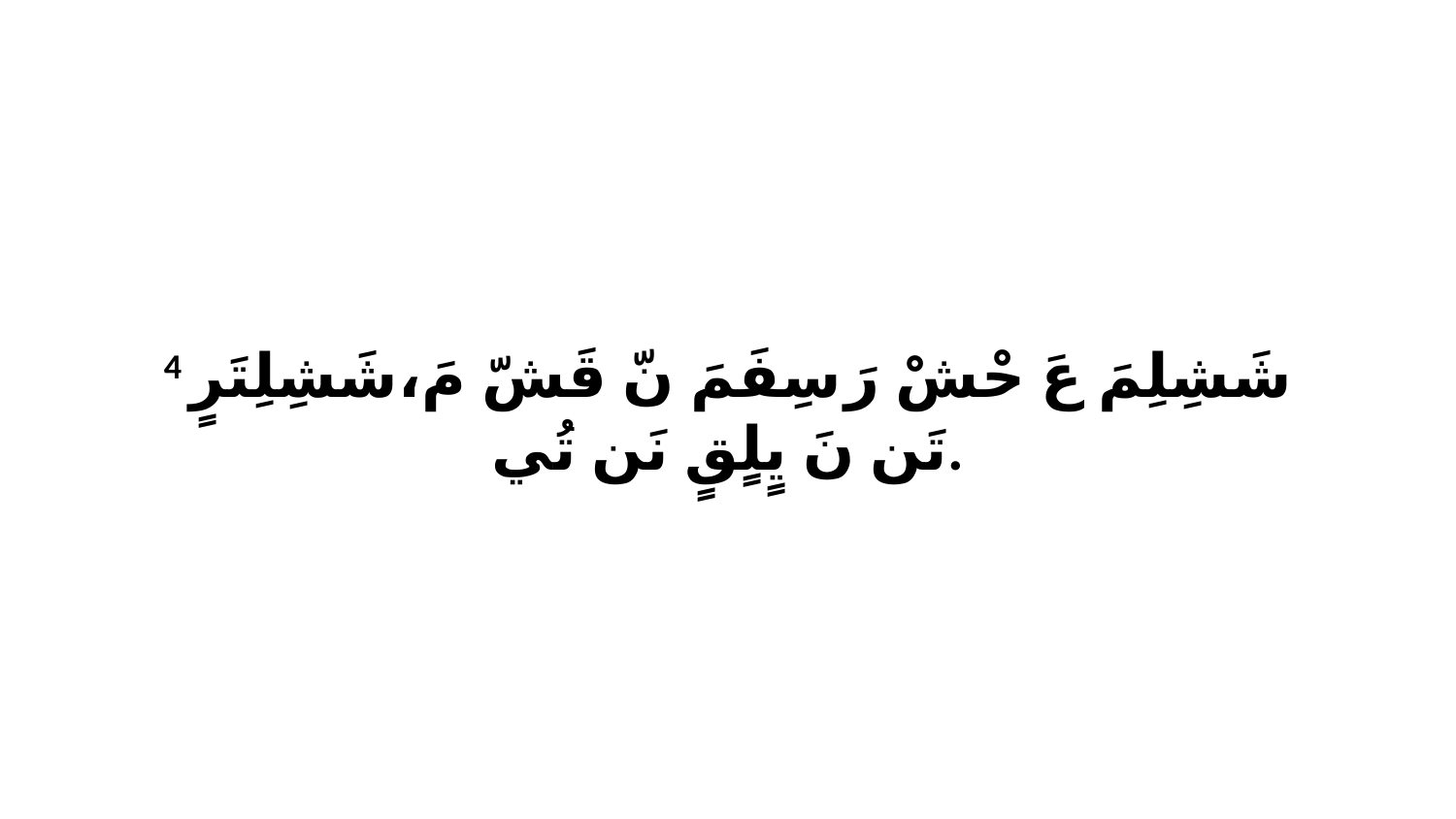

4 شَشِلِمَ عَ حْشْ رَ سِفَمَ نّ قَشّ مَ،شَشِلِتَرٍ تَن نَ يٍلٍقٍ نَن تُي.